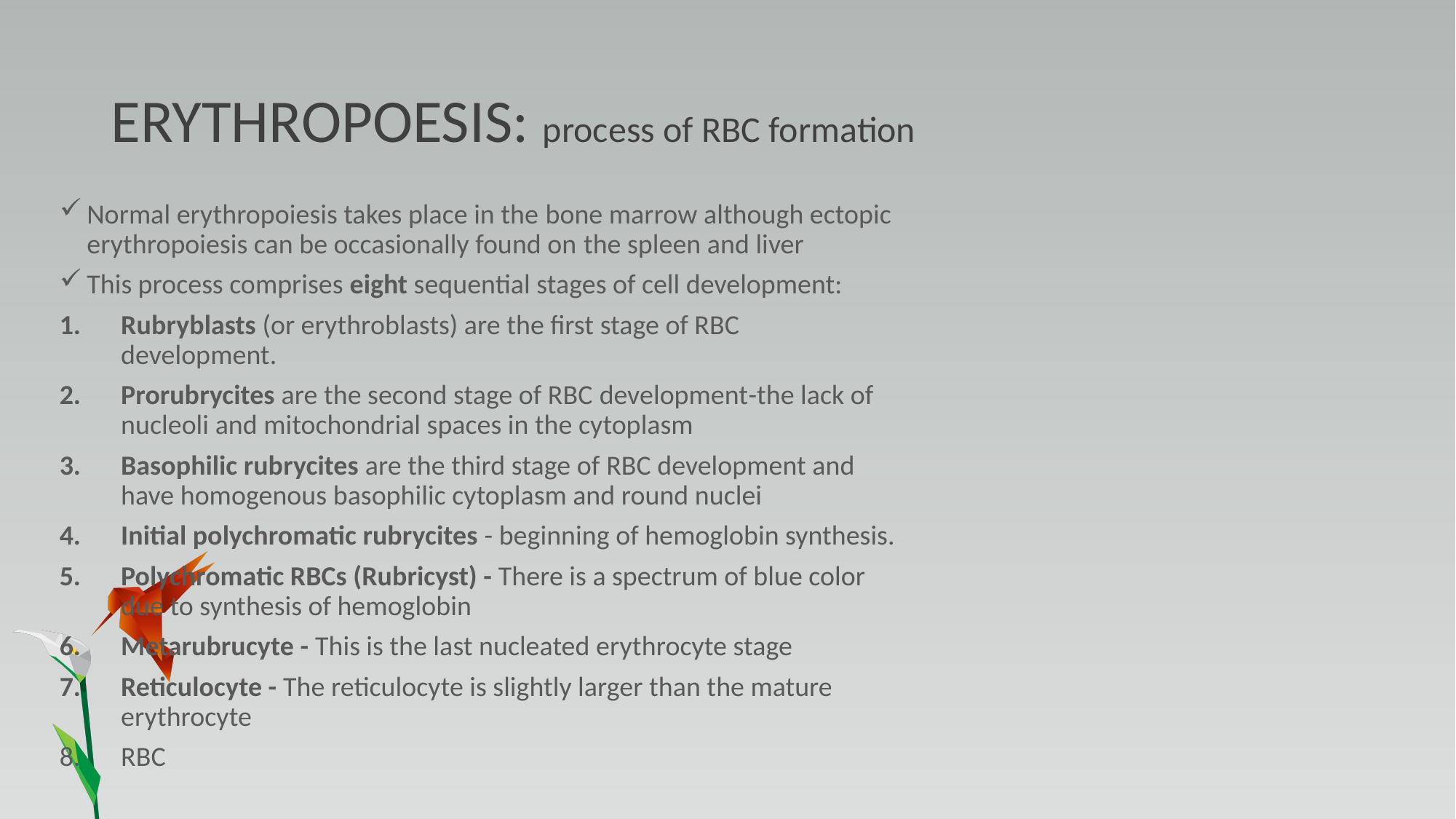

# ERYTHROPOESIS: process of RBC formation
Normal erythropoiesis takes place in the bone marrow although ectopic erythropoiesis can be occasionally found on the spleen and liver
This process comprises eight sequential stages of cell development:
Rubryblasts (or erythroblasts) are the first stage of RBC development.
Prorubrycites are the second stage of RBC development-the lack of nucleoli and mitochondrial spaces in the cytoplasm
Basophilic rubrycites are the third stage of RBC development and have homogenous basophilic cytoplasm and round nuclei
Initial polychromatic rubrycites - beginning of hemoglobin synthesis.
Polychromatic RBCs (Rubricyst) - There is a spectrum of blue color due to synthesis of hemoglobin
Metarubrucyte - This is the last nucleated erythrocyte stage
Reticulocyte - The reticulocyte is slightly larger than the mature erythrocyte
RBC